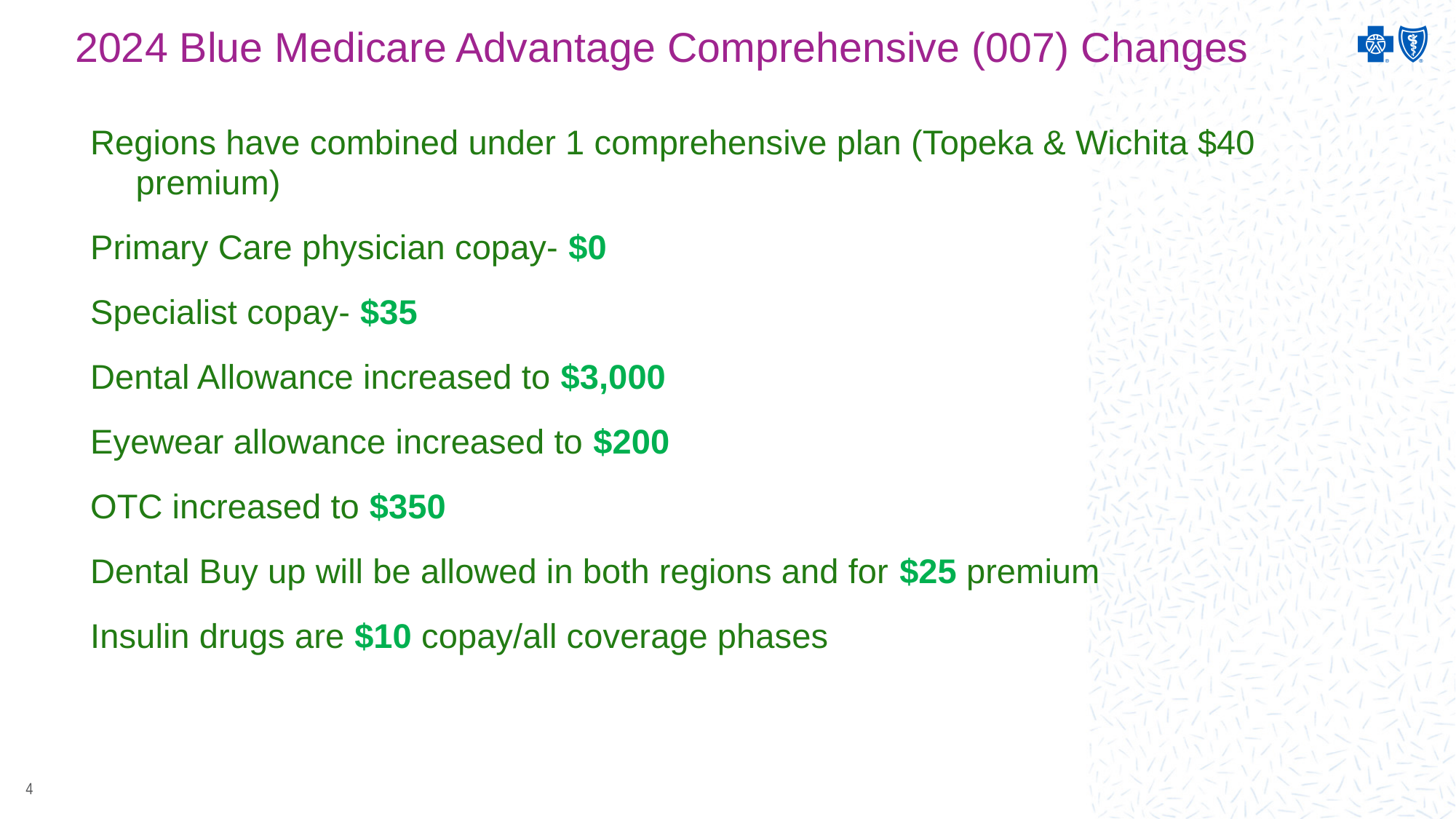

# 2024 Blue Medicare Advantage Comprehensive (007) Changes
Regions have combined under 1 comprehensive plan (Topeka & Wichita $40 premium)
Primary Care physician copay- $0
Specialist copay- $35
Dental Allowance increased to $3,000
Eyewear allowance increased to $200
OTC increased to $350
Dental Buy up will be allowed in both regions and for $25 premium
Insulin drugs are $10 copay/all coverage phases